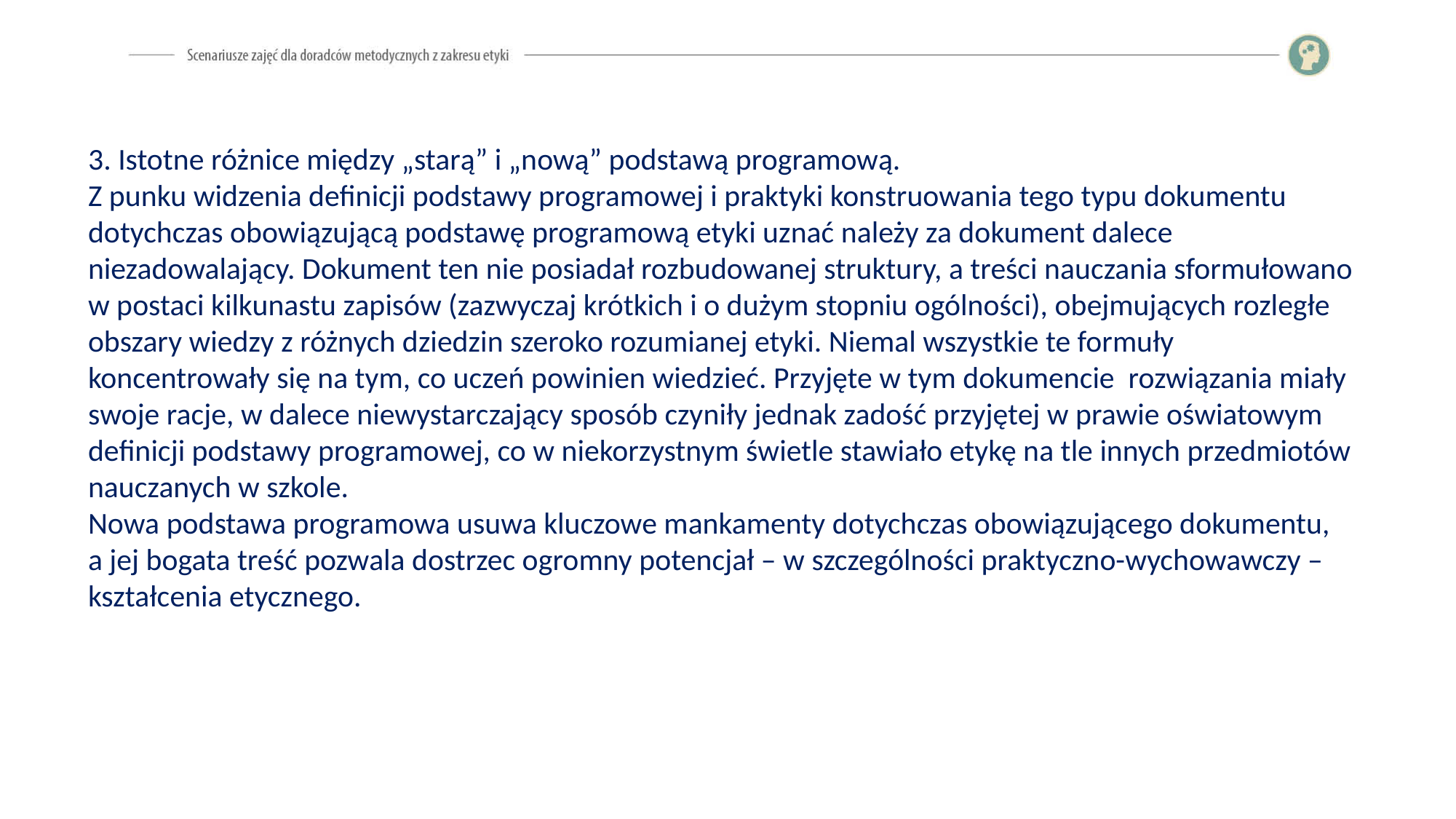

3. Istotne różnice między „starą” i „nową” podstawą programową.
Z punku widzenia definicji podstawy programowej i praktyki konstruowania tego typu dokumentu dotychczas obowiązującą podstawę programową etyki uznać należy za dokument dalece niezadowalający. Dokument ten nie posiadał rozbudowanej struktury, a treści nauczania sformułowano w postaci kilkunastu zapisów (zazwyczaj krótkich i o dużym stopniu ogólności), obejmujących rozległe obszary wiedzy z różnych dziedzin szeroko rozumianej etyki. Niemal wszystkie te formuły koncentrowały się na tym, co uczeń powinien wiedzieć. Przyjęte w tym dokumencie  rozwiązania miały swoje racje, w dalece niewystarczający sposób czyniły jednak zadość przyjętej w prawie oświatowym definicji podstawy programowej, co w niekorzystnym świetle stawiało etykę na tle innych przedmiotów nauczanych w szkole.
Nowa podstawa programowa usuwa kluczowe mankamenty dotychczas obowiązującego dokumentu,
a jej bogata treść pozwala dostrzec ogromny potencjał – w szczególności praktyczno-wychowawczy – kształcenia etycznego.